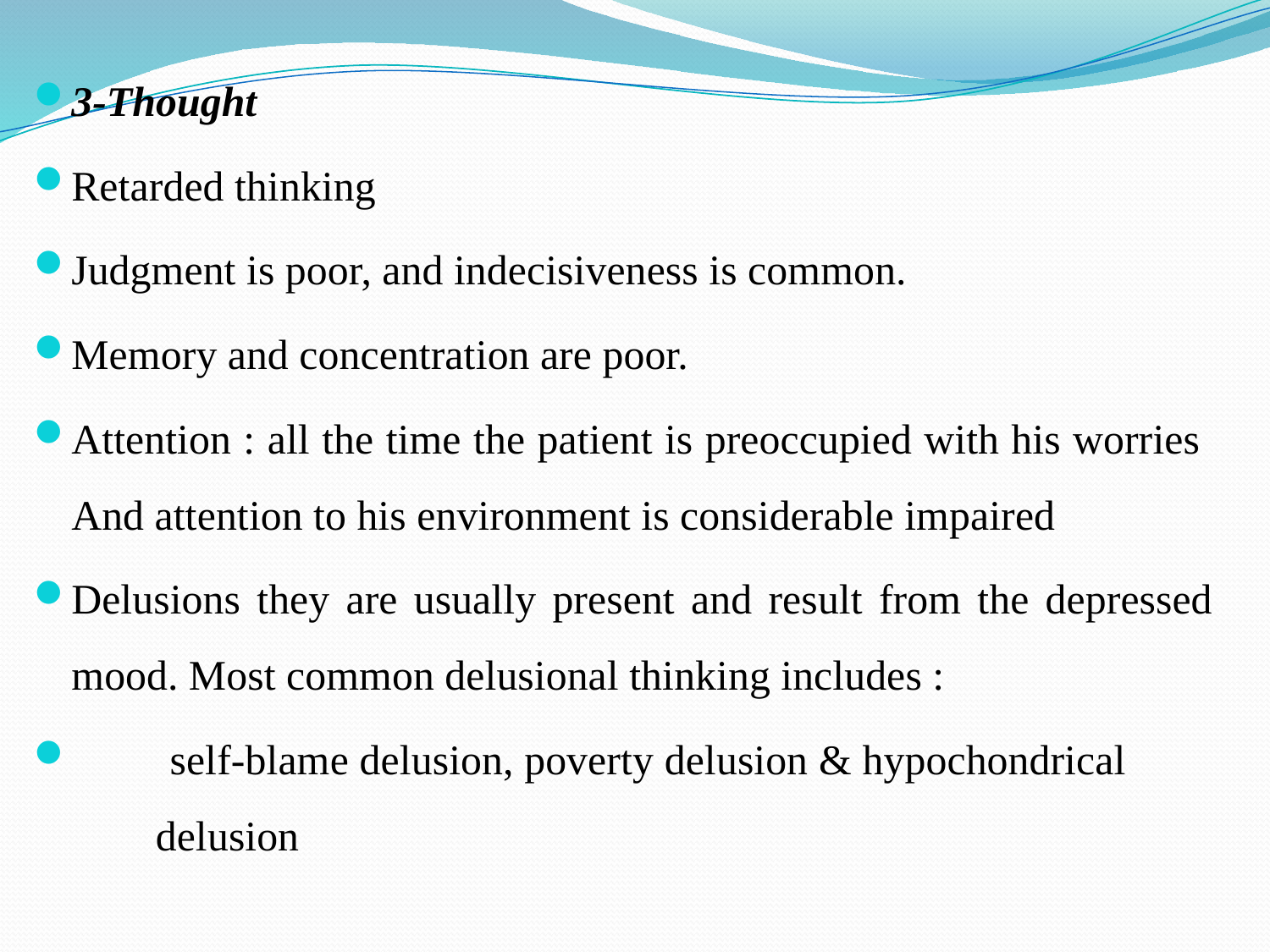

3-Thought
Retarded thinking
Judgment is poor, and indecisiveness is common.
Memory and concentration are poor.
Attention : all the time the patient is preoccupied with his worries  And attention to his environment is considerable impaired
Delusions they are usually present and result from the depressed mood. Most common delusional thinking includes :
         self-blame delusion, poverty delusion & hypochondrical                 delusion